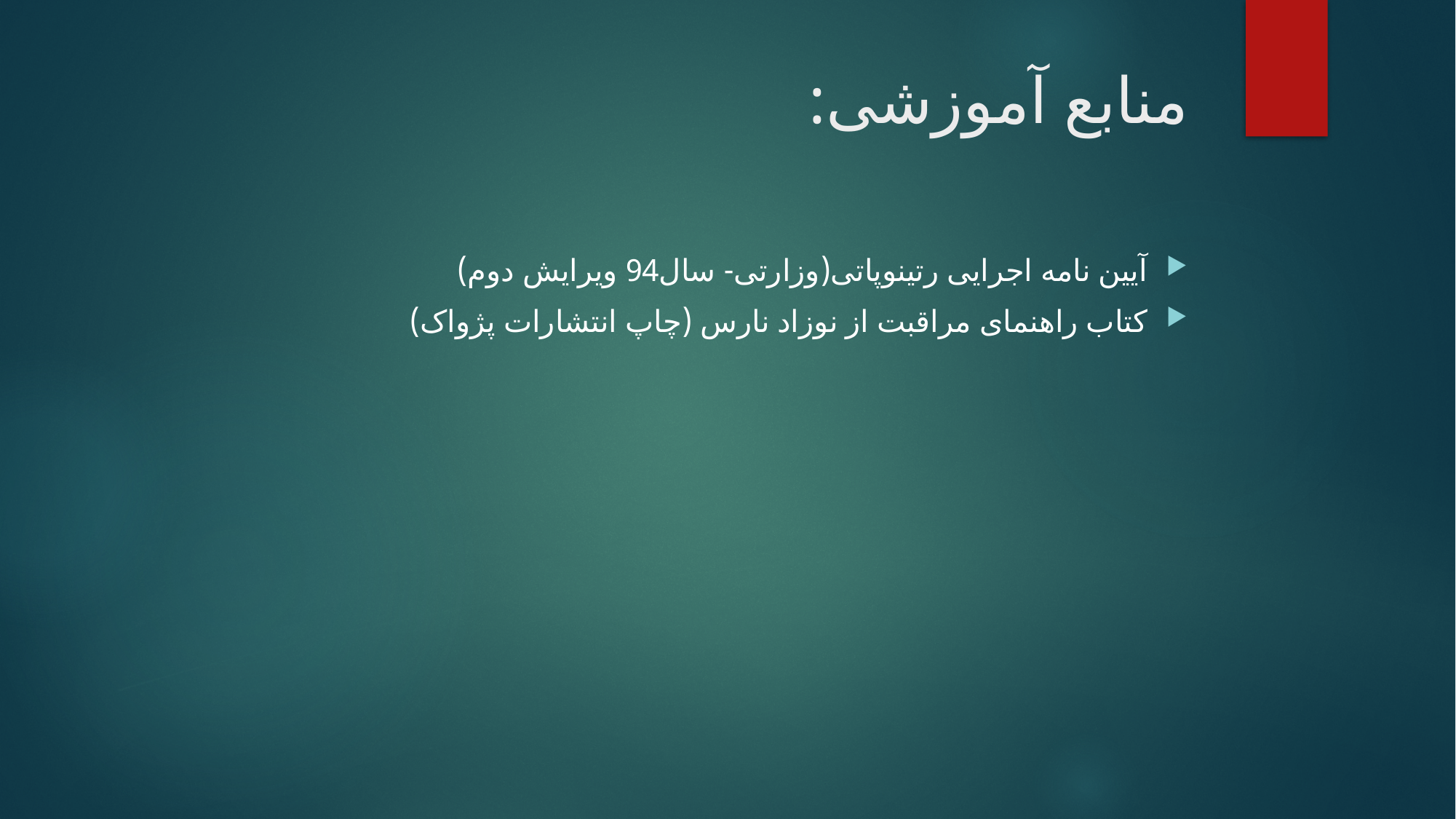

# منابع آموزشی:
آیین نامه اجرایی رتینوپاتی(وزارتی- سال94 ویرایش دوم)
کتاب راهنمای مراقبت از نوزاد نارس (چاپ انتشارات پژواک)